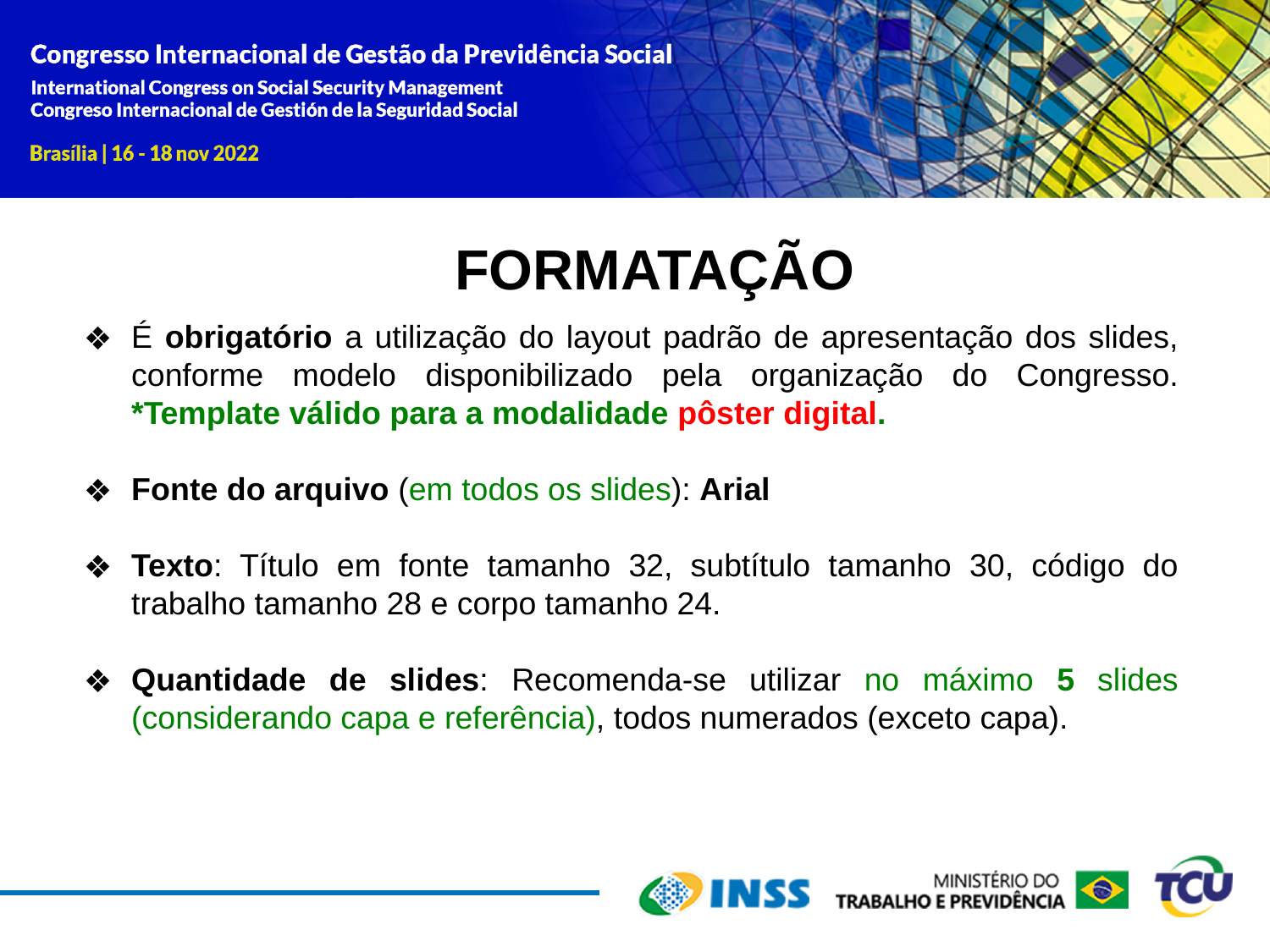

FORMATAÇÃO
É obrigatório a utilização do layout padrão de apresentação dos slides, conforme modelo disponibilizado pela organização do Congresso. *Template válido para a modalidade pôster digital.

Fonte do arquivo (em todos os slides): Arial

Texto: Título em fonte tamanho 32, subtítulo tamanho 30, código do trabalho tamanho 28 e corpo tamanho 24.

Quantidade de slides: Recomenda-se utilizar no máximo 5 slides (considerando capa e referência), todos numerados (exceto capa).